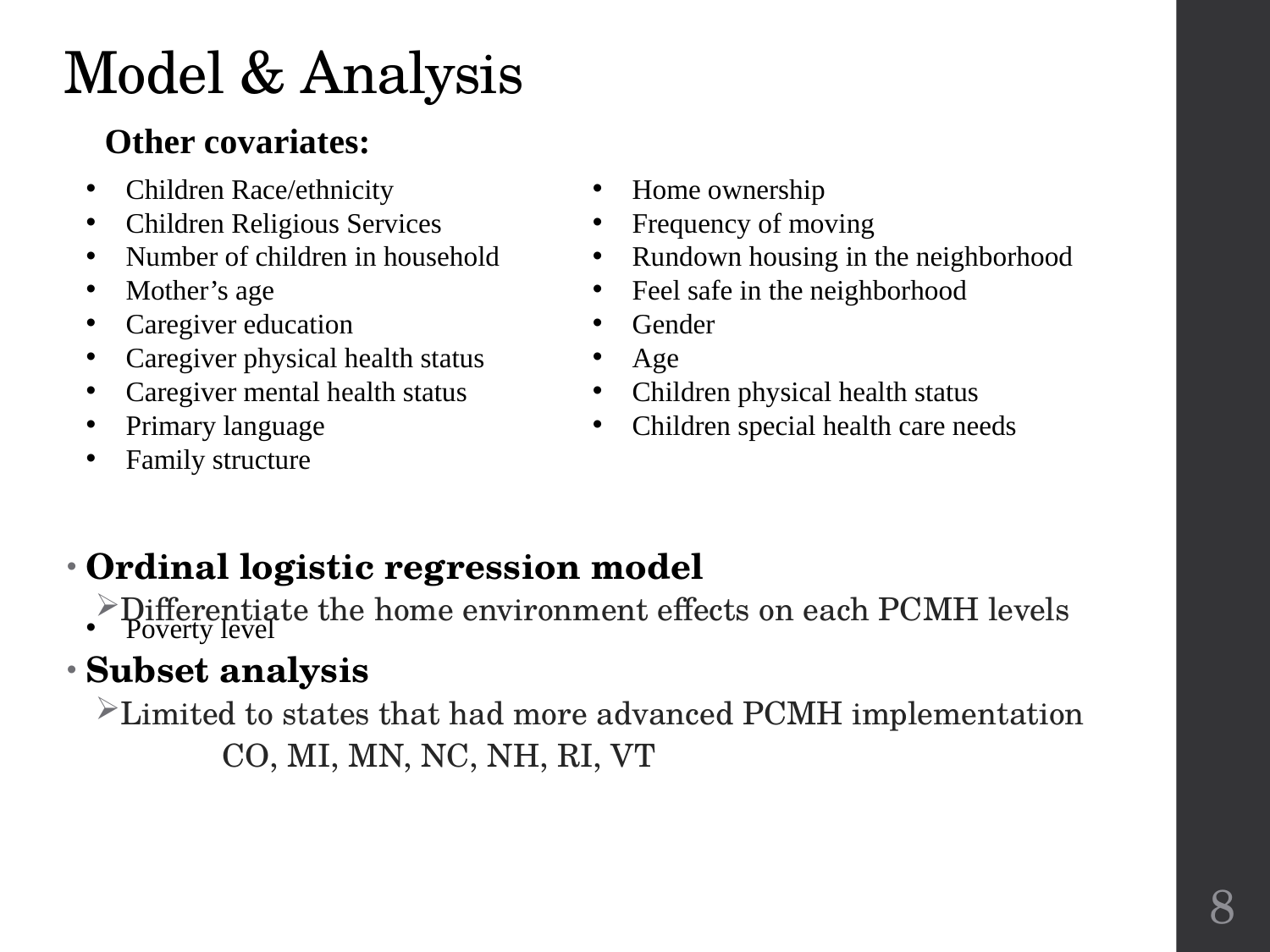

Model & Analysis
Other covariates:

Children Race/ethnicity
Children Religious Services
Number of children in household
Mother’s age
Caregiver education
Caregiver physical health status
Caregiver mental health status
Primary language
Family structure

Poverty level
Home ownership
Frequency of moving
Rundown housing in the neighborhood
Feel safe in the neighborhood
Gender
Age
Children physical health status
Children special health care needs
Ordinal logistic regression model
Differentiate the home environment effects on each PCMH levels
Subset analysis
Limited to states that had more advanced PCMH implementation
	CO, MI, MN, NC, NH, RI, VT

8